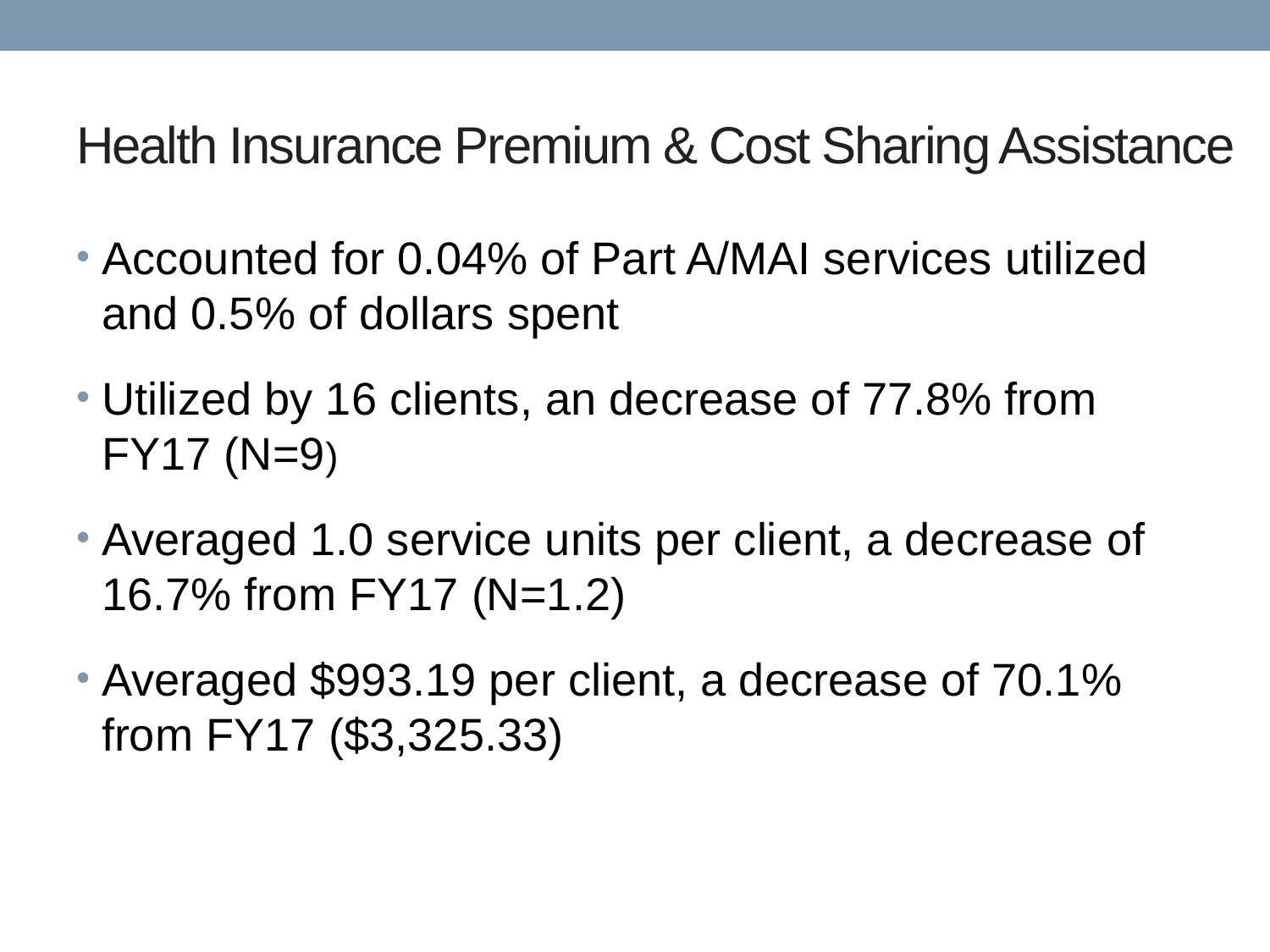

# Health Insurance Premium & Cost Sharing Assistance
Accounted for 0.04% of Part A/MAI services utilized and 0.5% of dollars spent
Utilized by 16 clients, an decrease of 77.8% from FY17 (N=9)
Averaged 1.0 service units per client, a decrease of 16.7% from FY17 (N=1.2)
Averaged $993.19 per client, a decrease of 70.1% from FY17 ($3,325.33)